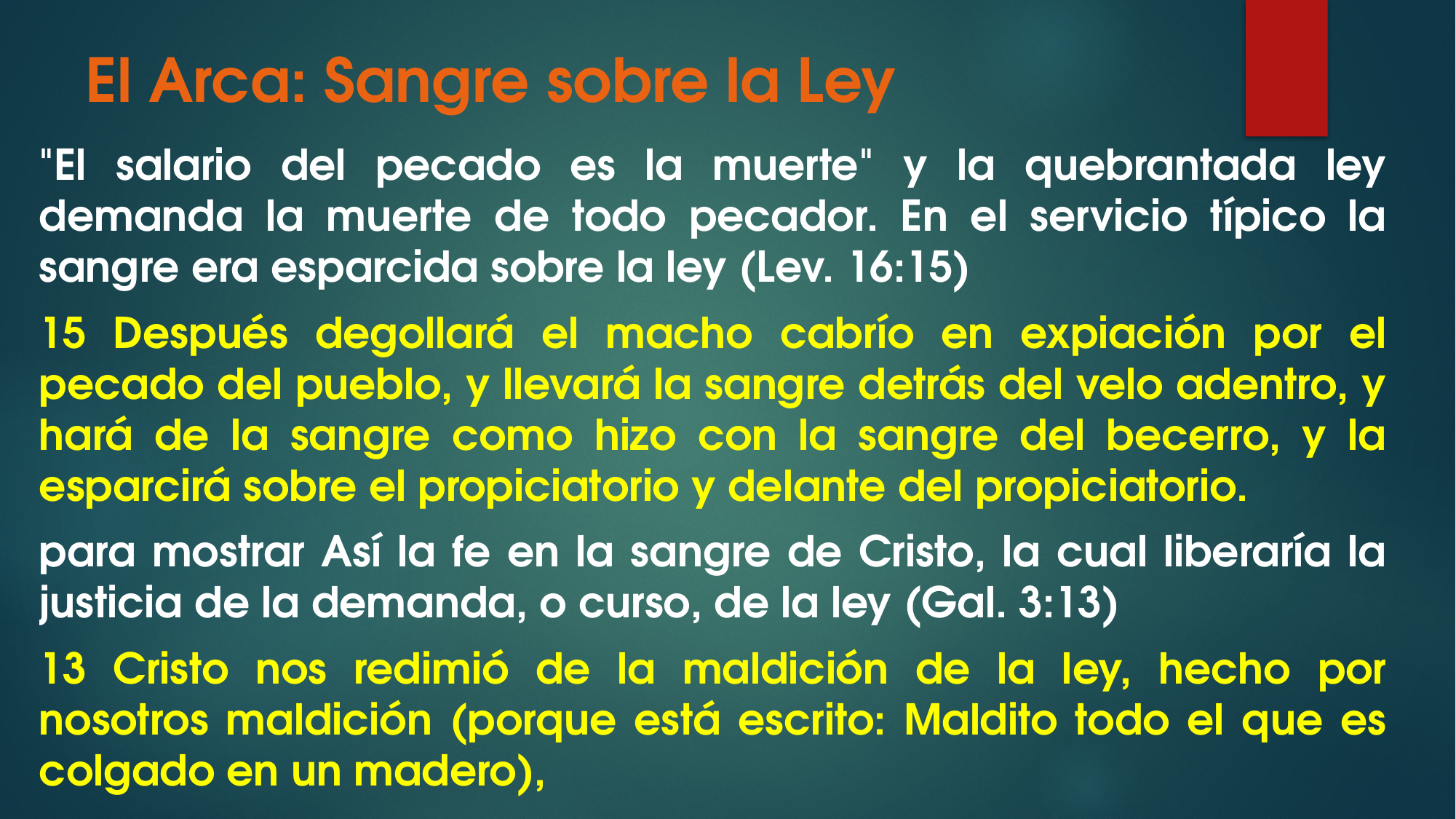

# El Arca: Sangre sobre la Ley
"El salario del pecado es la muerte" y la quebrantada ley demanda la muerte de todo pecador. En el servicio típico la sangre era esparcida sobre la ley (Lev. 16:15)
15 Después degollará el macho cabrío en expiación por el pecado del pueblo, y llevará la sangre detrás del velo adentro, y hará de la sangre como hizo con la sangre del becerro, y la esparcirá sobre el propiciatorio y delante del propiciatorio.
para mostrar Así la fe en la sangre de Cristo, la cual liberaría la justicia de la demanda, o curso, de la ley (Gal. 3:13)
13 Cristo nos redimió de la maldición de la ley, hecho por nosotros maldición (porque está escrito: Maldito todo el que es colgado en un madero),